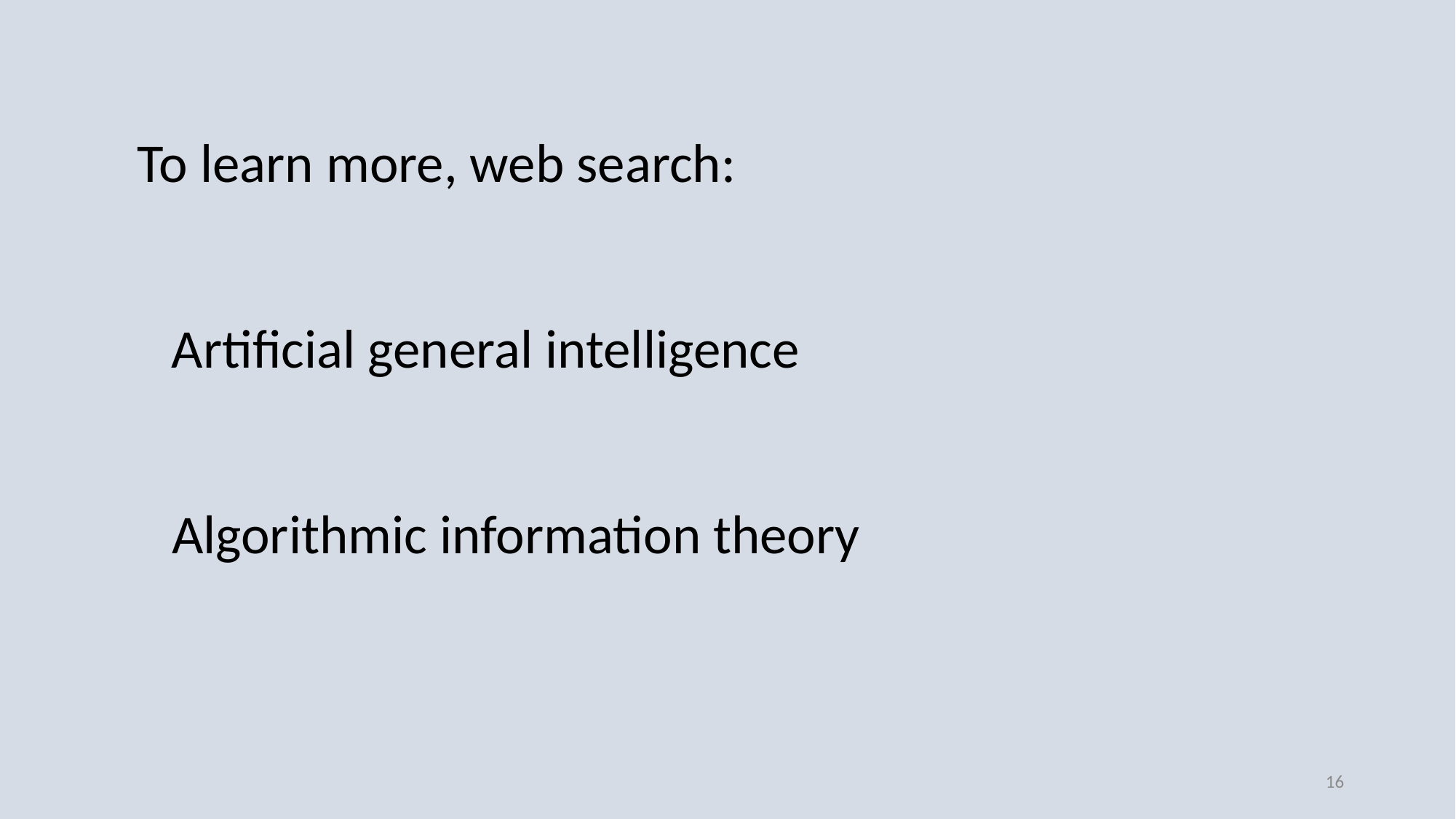

To learn more, web search:
Artificial general intelligence
Algorithmic information theory
16